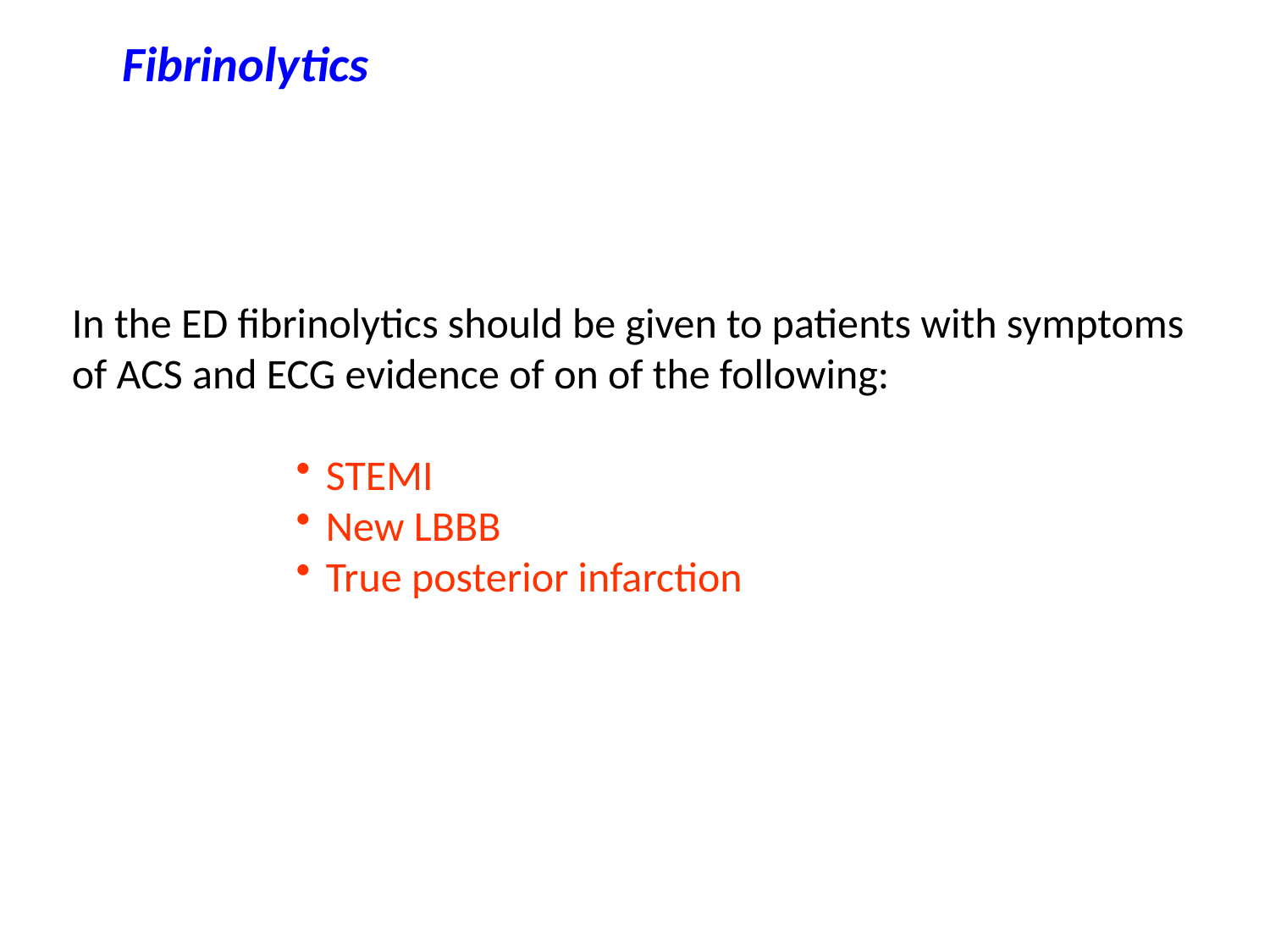

Fibrinolytics
In the ED fibrinolytics should be given to patients with symptoms of ACS and ECG evidence of on of the following:

STEMI
New LBBB
True posterior infarction